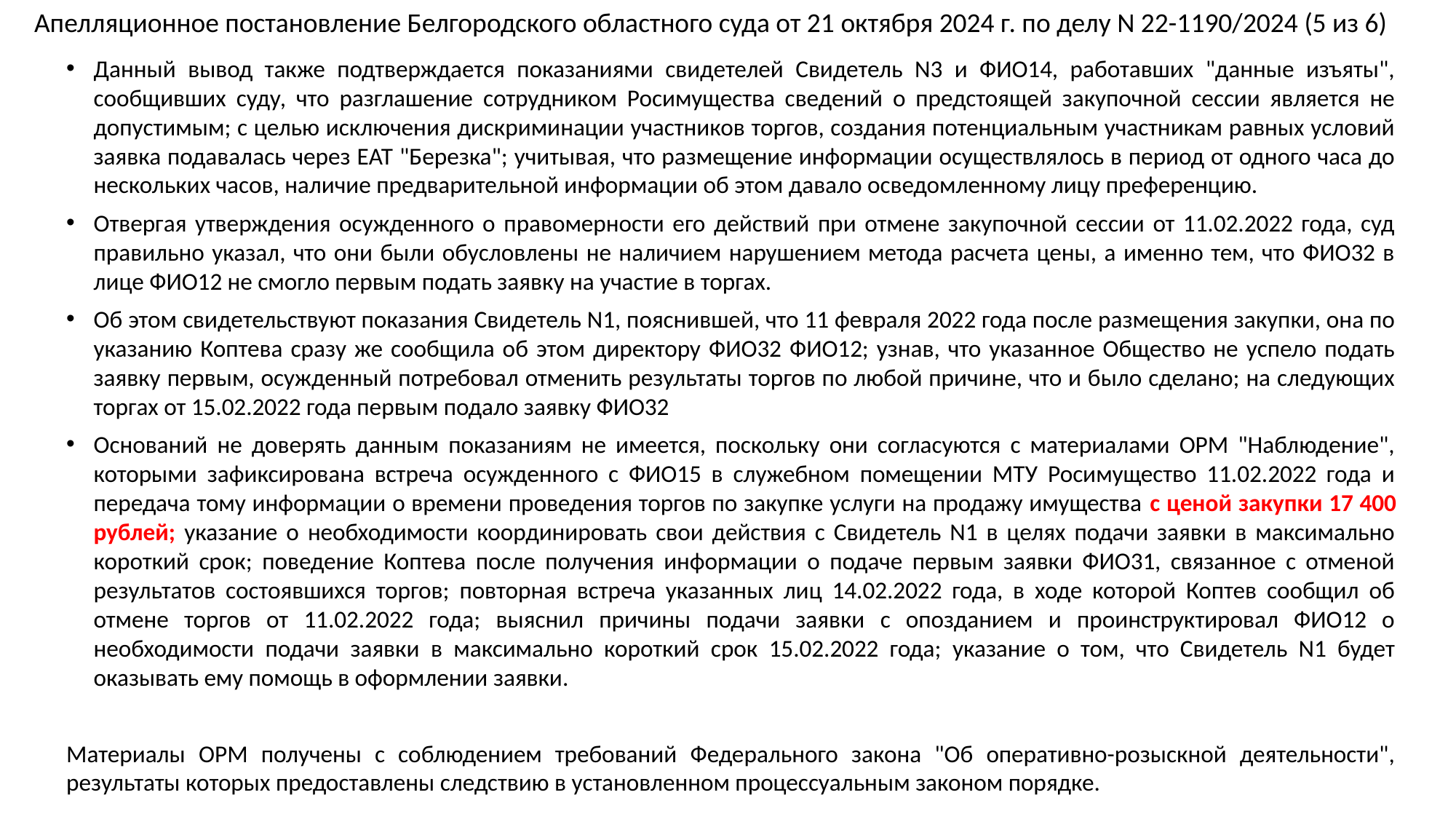

# Апелляционное постановление Белгородского областного суда от 21 октября 2024 г. по делу N 22-1190/2024 (5 из 6)
Данный вывод также подтверждается показаниями свидетелей Свидетель N3 и ФИО14, работавших "данные изъяты", сообщивших суду, что разглашение сотрудником Росимущества сведений о предстоящей закупочной сессии является не допустимым; с целью исключения дискриминации участников торгов, создания потенциальным участникам равных условий заявка подавалась через ЕАТ "Березка"; учитывая, что размещение информации осуществлялось в период от одного часа до нескольких часов, наличие предварительной информации об этом давало осведомленному лицу преференцию.
Отвергая утверждения осужденного о правомерности его действий при отмене закупочной сессии от 11.02.2022 года, суд правильно указал, что они были обусловлены не наличием нарушением метода расчета цены, а именно тем, что ФИО32 в лице ФИО12 не смогло первым подать заявку на участие в торгах.
Об этом свидетельствуют показания Свидетель N1, пояснившей, что 11 февраля 2022 года после размещения закупки, она по указанию Коптева сразу же сообщила об этом директору ФИО32 ФИО12; узнав, что указанное Общество не успело подать заявку первым, осужденный потребовал отменить результаты торгов по любой причине, что и было сделано; на следующих торгах от 15.02.2022 года первым подало заявку ФИО32
Оснований не доверять данным показаниям не имеется, поскольку они согласуются с материалами ОРМ "Наблюдение", которыми зафиксирована встреча осужденного с ФИО15 в служебном помещении МТУ Росимущество 11.02.2022 года и передача тому информации о времени проведения торгов по закупке услуги на продажу имущества с ценой закупки 17 400 рублей; указание о необходимости координировать свои действия с Свидетель N1 в целях подачи заявки в максимально короткий срок; поведение Коптева после получения информации о подаче первым заявки ФИО31, связанное с отменой результатов состоявшихся торгов; повторная встреча указанных лиц 14.02.2022 года, в ходе которой Коптев сообщил об отмене торгов от 11.02.2022 года; выяснил причины подачи заявки с опозданием и проинструктировал ФИО12 о необходимости подачи заявки в максимально короткий срок 15.02.2022 года; указание о том, что Свидетель N1 будет оказывать ему помощь в оформлении заявки.

Материалы ОРМ получены с соблюдением требований Федерального закона "Об оперативно-розыскной деятельности", результаты которых предоставлены следствию в установленном процессуальным законом порядке.